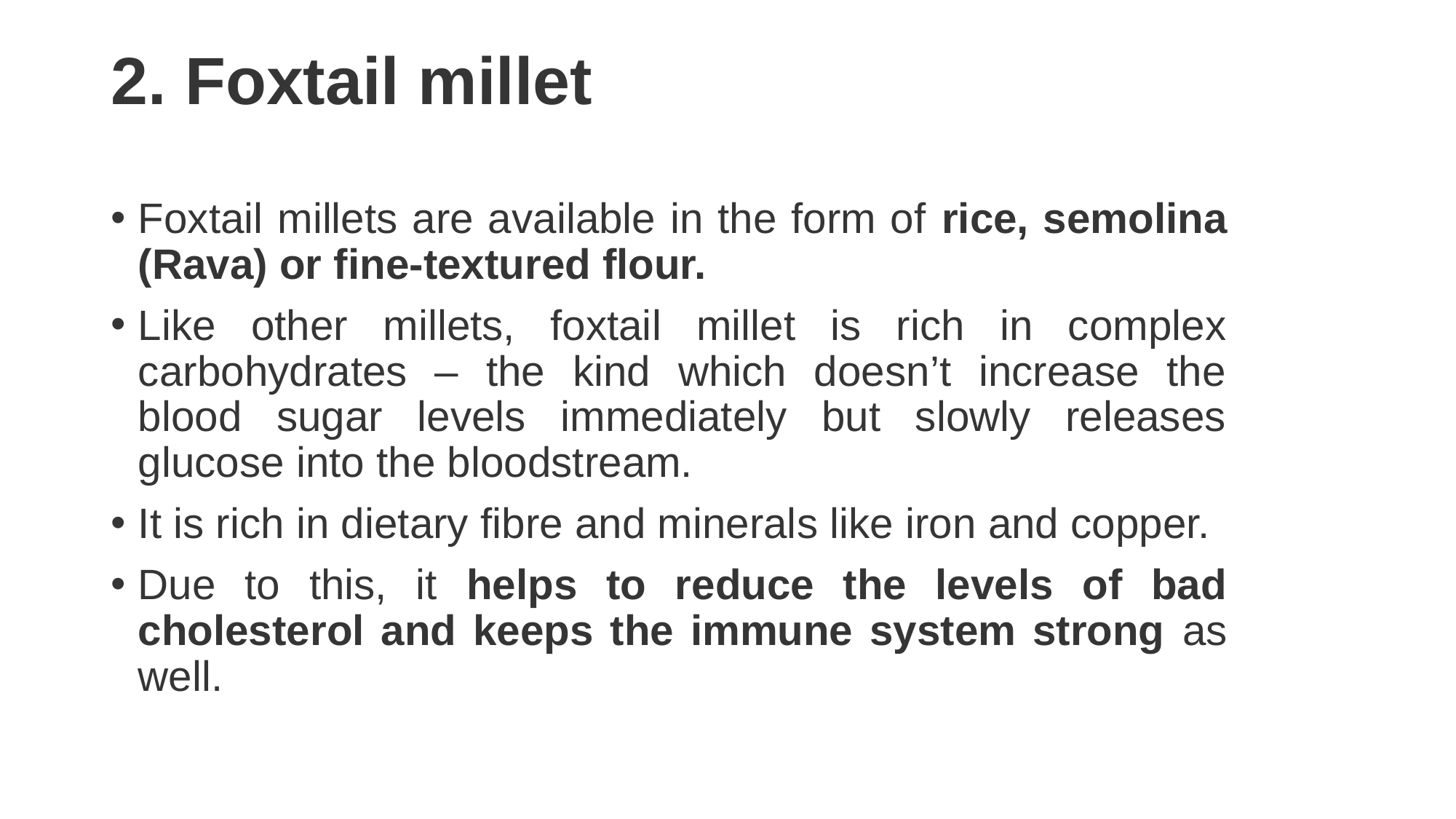

# 2. Foxtail millet
Foxtail millets are available in the form of rice, semolina (Rava) or fine-textured flour.
Like other millets, foxtail millet is rich in complex carbohydrates – the kind which doesn’t increase the blood sugar levels immediately but slowly releases glucose into the bloodstream.
It is rich in dietary fibre and minerals like iron and copper.
Due to this, it helps to reduce the levels of bad cholesterol and keeps the immune system strong as well.